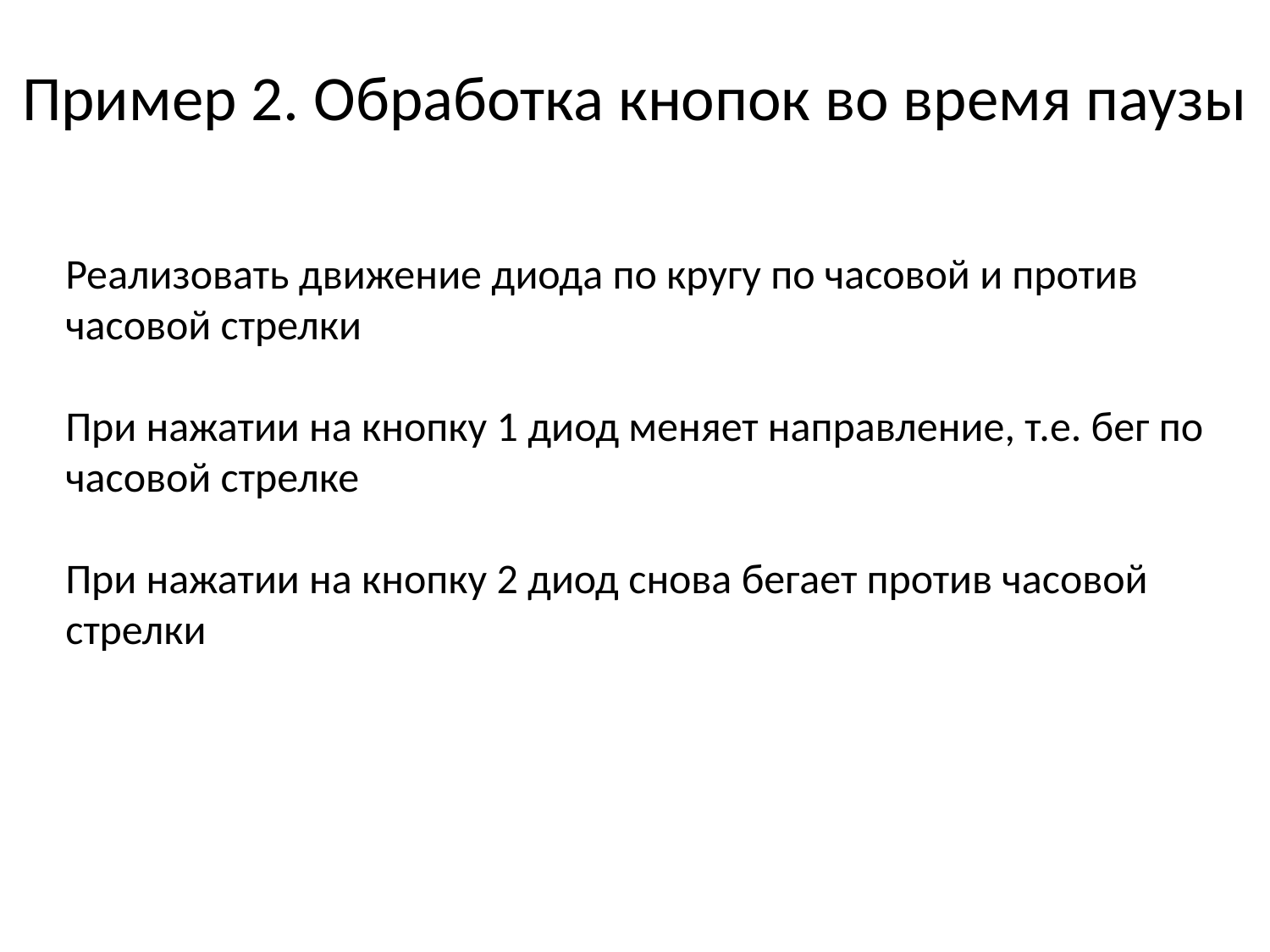

# Пример 2. Обработка кнопок во время паузы
Реализовать движение диода по кругу по часовой и против часовой стрелки

При нажатии на кнопку 1 диод меняет направление, т.е. бег по часовой стрелке

При нажатии на кнопку 2 диод снова бегает против часовой стрелки